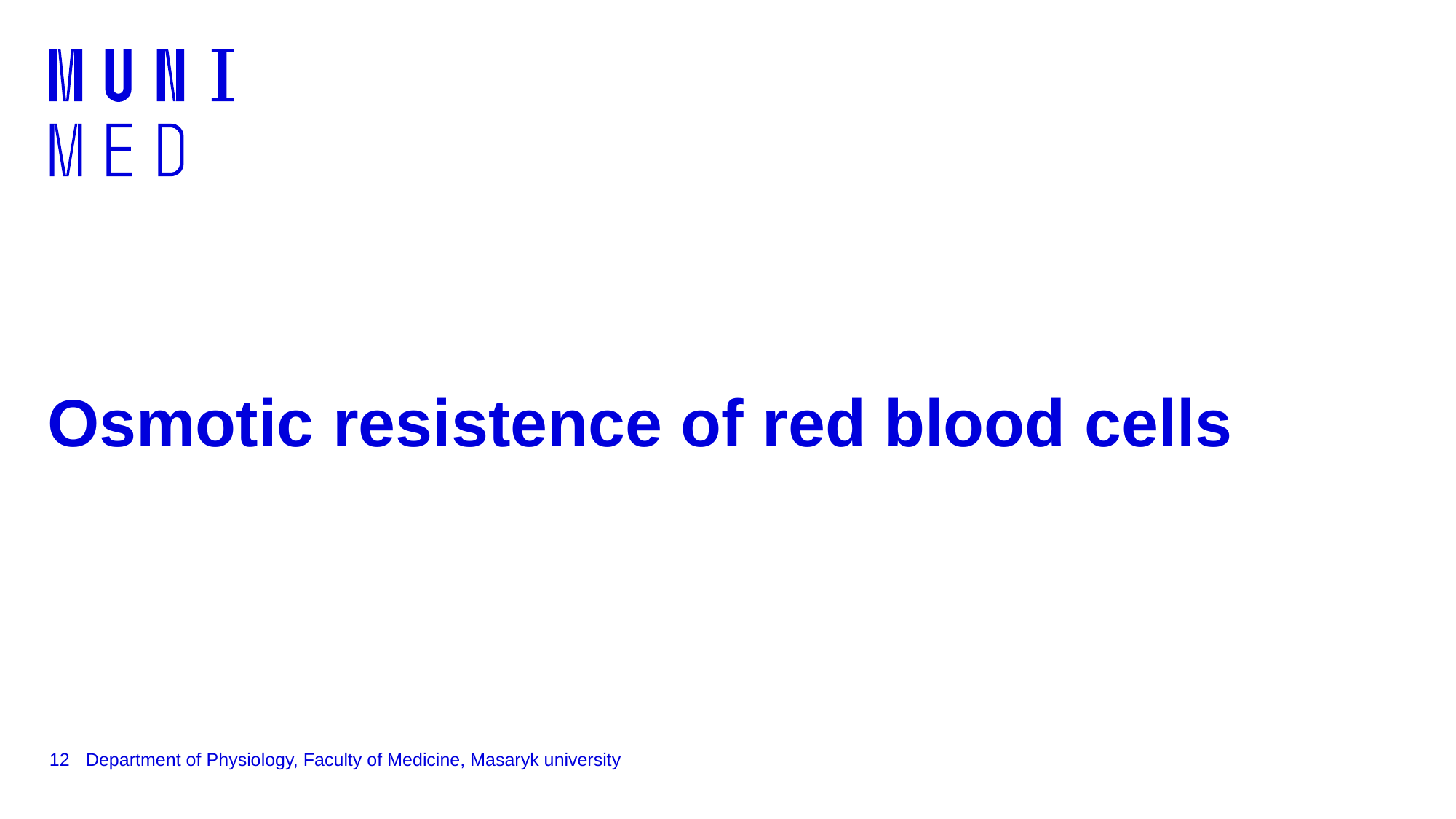

# Osmotic resistence of red blood cells
12
Department of Physiology, Faculty of Medicine, Masaryk university